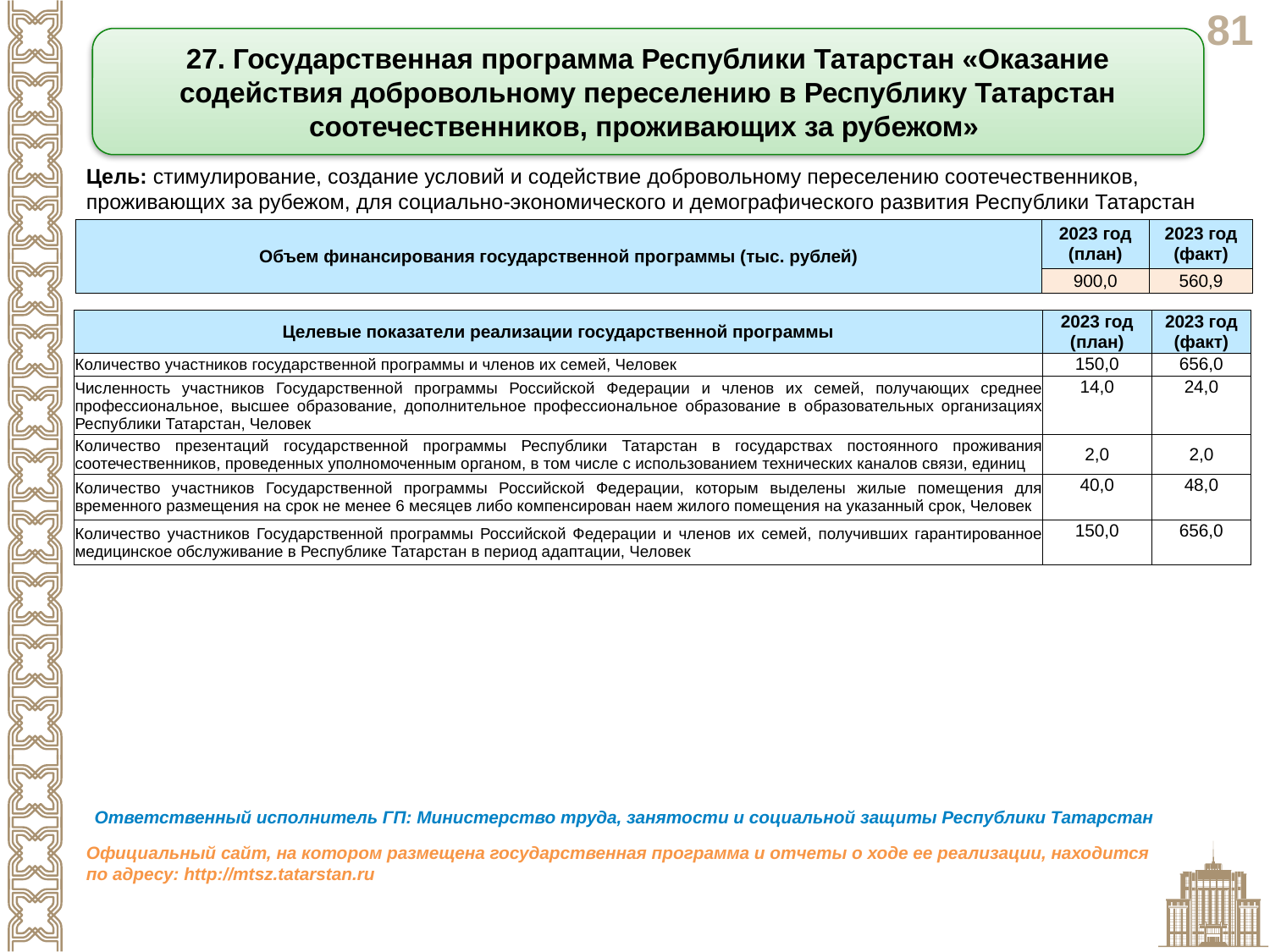

27. Государственная программа Республики Татарстан «Оказание содействия добровольному переселению в Республику Татарстан соотечественников, проживающих за рубежом»
Цель: стимулирование, создание условий и содействие добровольному переселению соотечественников, проживающих за рубежом, для социально-экономического и демографического развития Республики Татарстан
| Объем финансирования государственной программы (тыс. рублей) | 2023 год (план) | 2023 год (факт) |
| --- | --- | --- |
|  | 900,0 | 560,9 |
| Целевые показатели реализации государственной программы | 2023 год (план) | 2023 год (факт) |
| --- | --- | --- |
| Количество участников государственной программы и членов их семей, Человек | 150,0 | 656,0 |
| Численность участников Государственной программы Российской Федерации и членов их семей, получающих среднее профессиональное, высшее образование, дополнительное профессиональное образование в образовательных организациях Республики Татарстан, Человек | 14,0 | 24,0 |
| Количество презентаций государственной программы Республики Татарстан в государствах постоянного проживания соотечественников, проведенных уполномоченным органом, в том числе с использованием технических каналов связи, единиц | 2,0 | 2,0 |
| Количество участников Государственной программы Российской Федерации, которым выделены жилые помещения для временного размещения на срок не менее 6 месяцев либо компенсирован наем жилого помещения на указанный срок, Человек | 40,0 | 48,0 |
| Количество участников Государственной программы Российской Федерации и членов их семей, получивших гарантированное медицинское обслуживание в Республике Татарстан в период адаптации, Человек | 150,0 | 656,0 |
Ответственный исполнитель ГП: Министерство труда, занятости и социальной защиты Республики Татарстан
Официальный сайт, на котором размещена государственная программа и отчеты о ходе ее реализации, находится по адресу: http://mtsz.tatarstan.ru